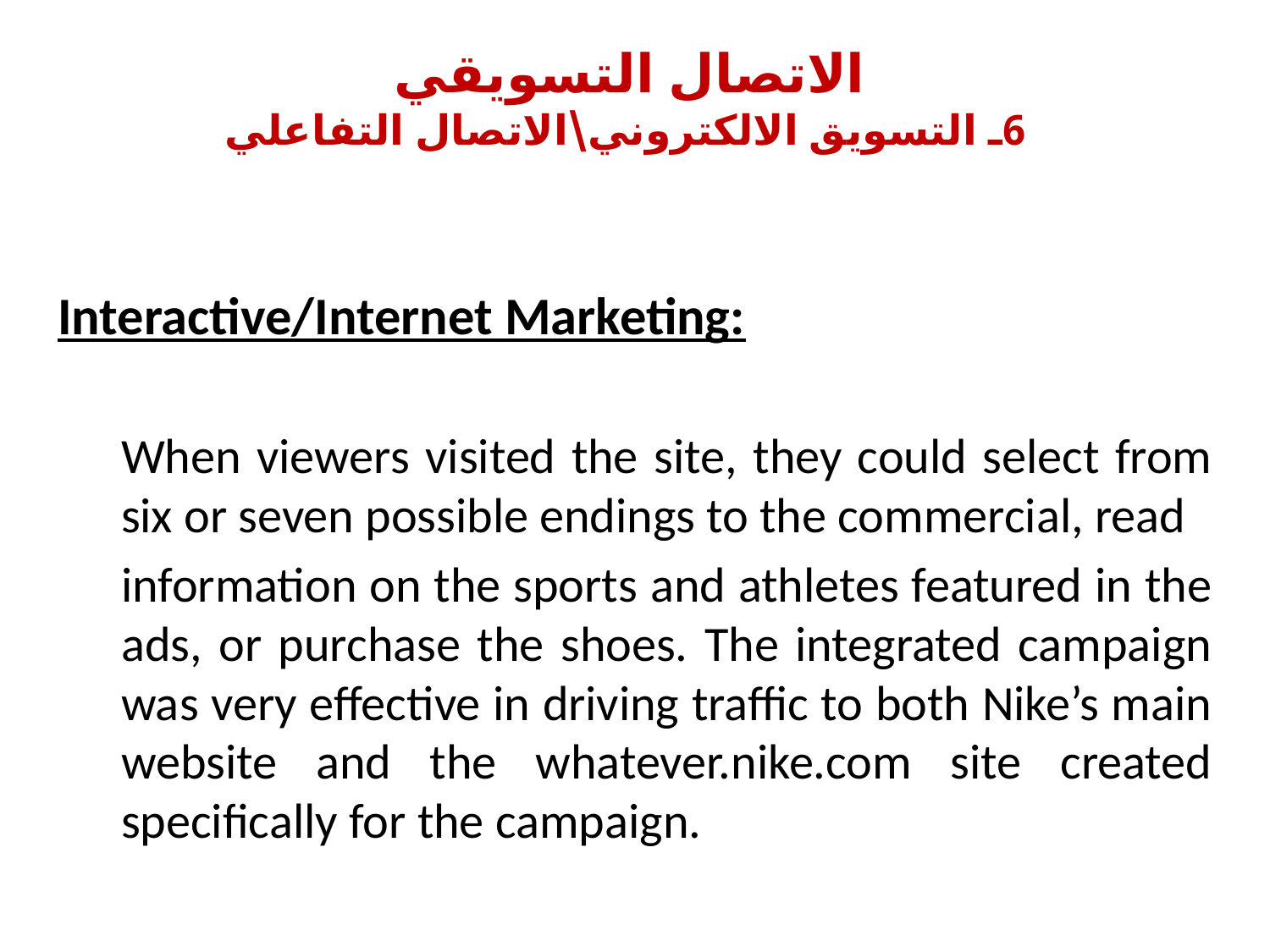

# الاتصال التسويقي 6ـ التسويق الالكتروني\الاتصال التفاعلي

Interactive/Internet Marketing:

When viewers visited the site, they could select from six or seven possible endings to the commercial, read
information on the sports and athletes featured in the ads, or purchase the shoes. The integrated campaign was very effective in driving traffic to both Nike’s main website and the whatever.nike.com site created specifically for the campaign.